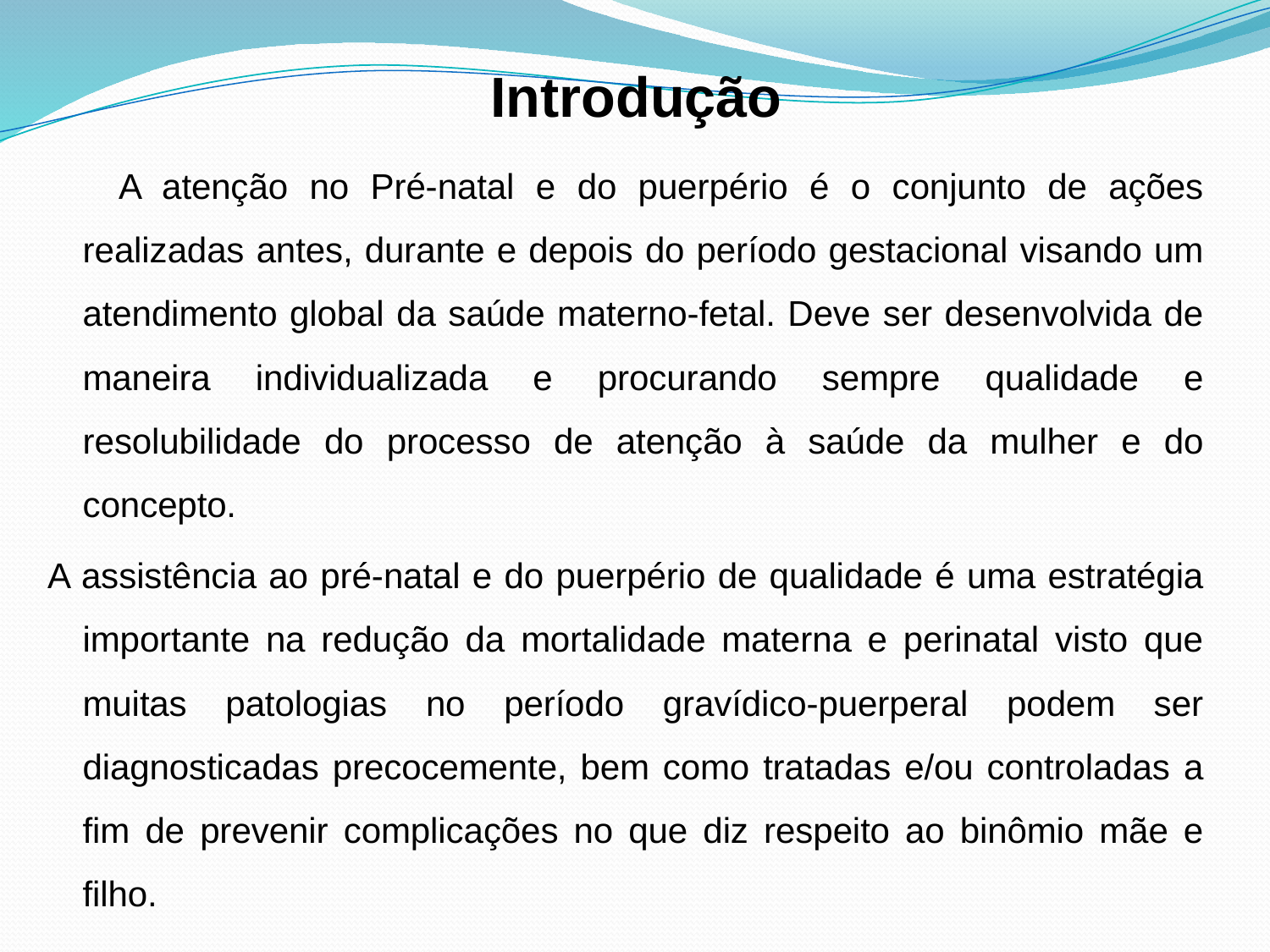

# Introdução
   		A atenção no Pré-natal e do puerpério é o conjunto de ações realizadas antes, durante e depois do período gestacional visando um atendimento global da saúde materno-fetal. Deve ser desenvolvida de maneira individualizada e procurando sempre qualidade e resolubilidade do processo de atenção à saúde da mulher e do concepto.
A assistência ao pré-natal e do puerpério de qualidade é uma estratégia importante na redução da mortalidade materna e perinatal visto que muitas patologias no período gravídico-puerperal podem ser diagnosticadas precocemente, bem como tratadas e/ou controladas a fim de prevenir complicações no que diz respeito ao binômio mãe e filho.